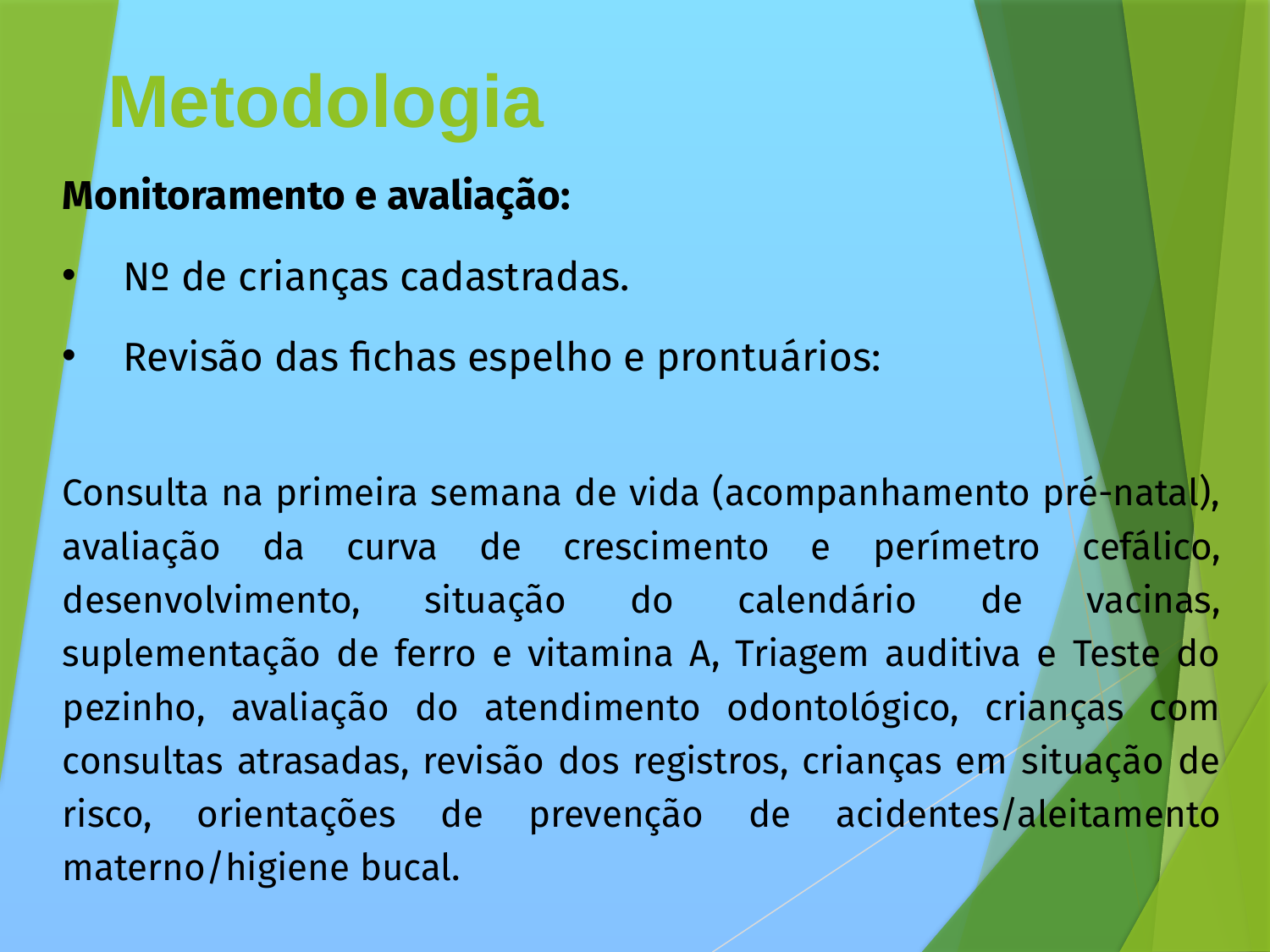

# Metodologia
Monitoramento e avaliação:
Nº de crianças cadastradas.
Revisão das fichas espelho e prontuários:

Consulta na primeira semana de vida (acompanhamento pré-natal), avaliação da curva de crescimento e perímetro cefálico, desenvolvimento, situação do calendário de vacinas, suplementação de ferro e vitamina A, Triagem auditiva e Teste do pezinho, avaliação do atendimento odontológico, crianças com consultas atrasadas, revisão dos registros, crianças em situação de risco, orientações de prevenção de acidentes/aleitamento materno/higiene bucal.